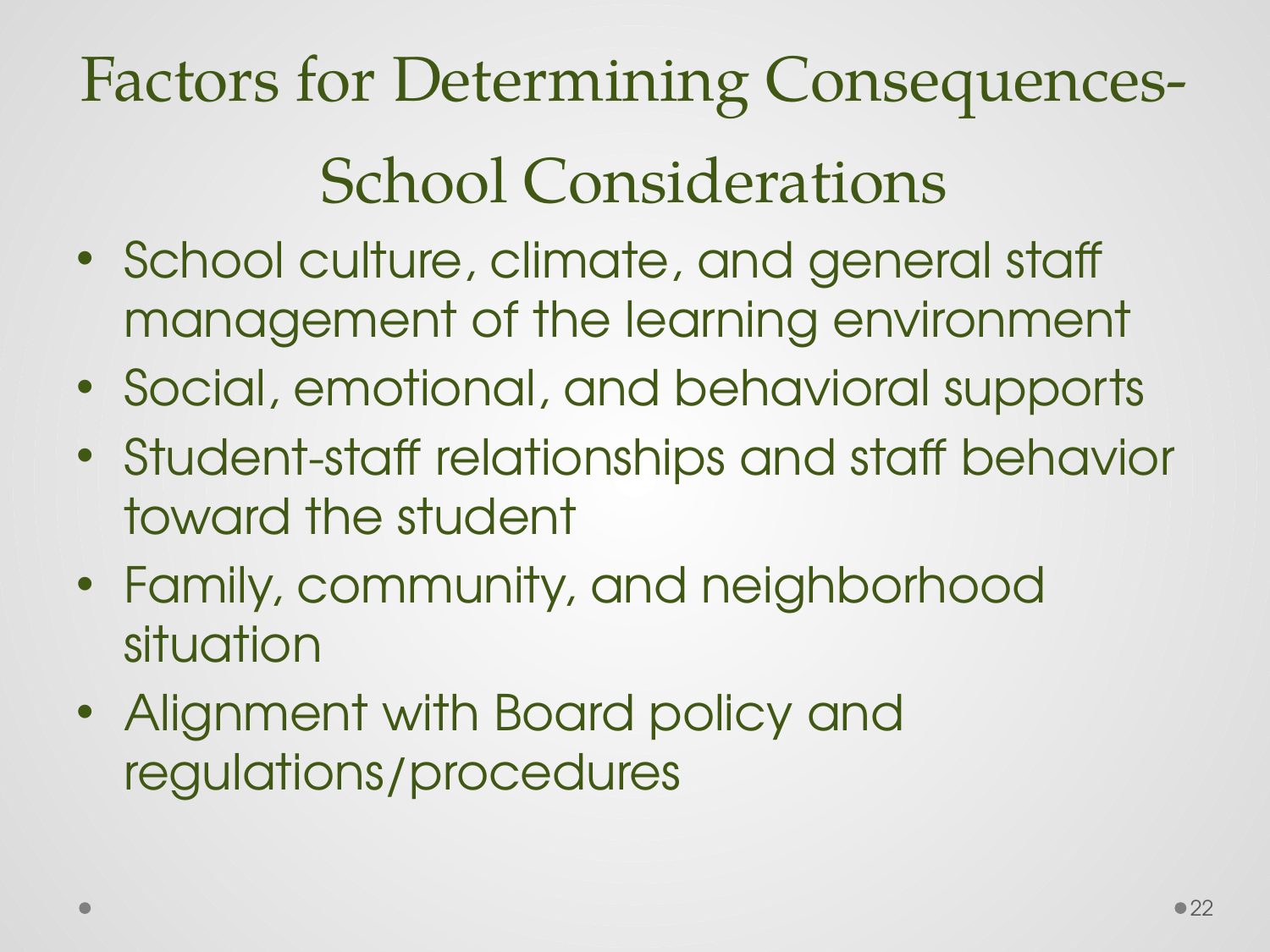

# Factors for Determining Consequences-School Considerations
School culture, climate, and general staff management of the learning environment
Social, emotional, and behavioral supports
Student-staff relationships and staff behavior toward the student
Family, community, and neighborhood situation
Alignment with Board policy and regulations/procedures
22